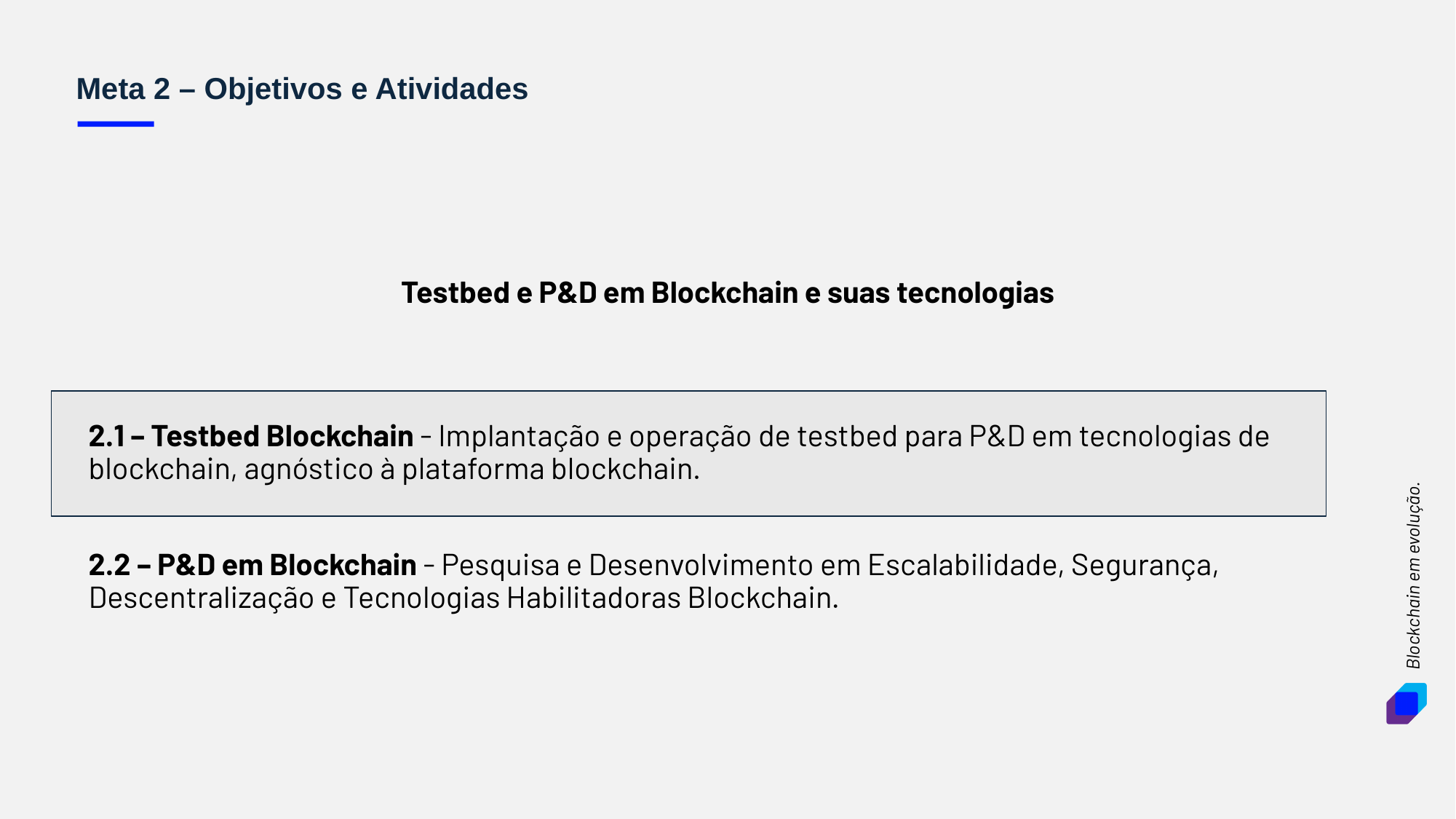

Meta 2 – Objetivos e Atividades
Testbed e P&D em Blockchain e suas tecnologias

2.1 – Testbed Blockchain - Implantação e operação de testbed para P&D em tecnologias de blockchain, agnóstico à plataforma blockchain.

2.2 – P&D em Blockchain - Pesquisa e Desenvolvimento em Escalabilidade, Segurança,  Descentralização e Tecnologias Habilitadoras Blockchain.